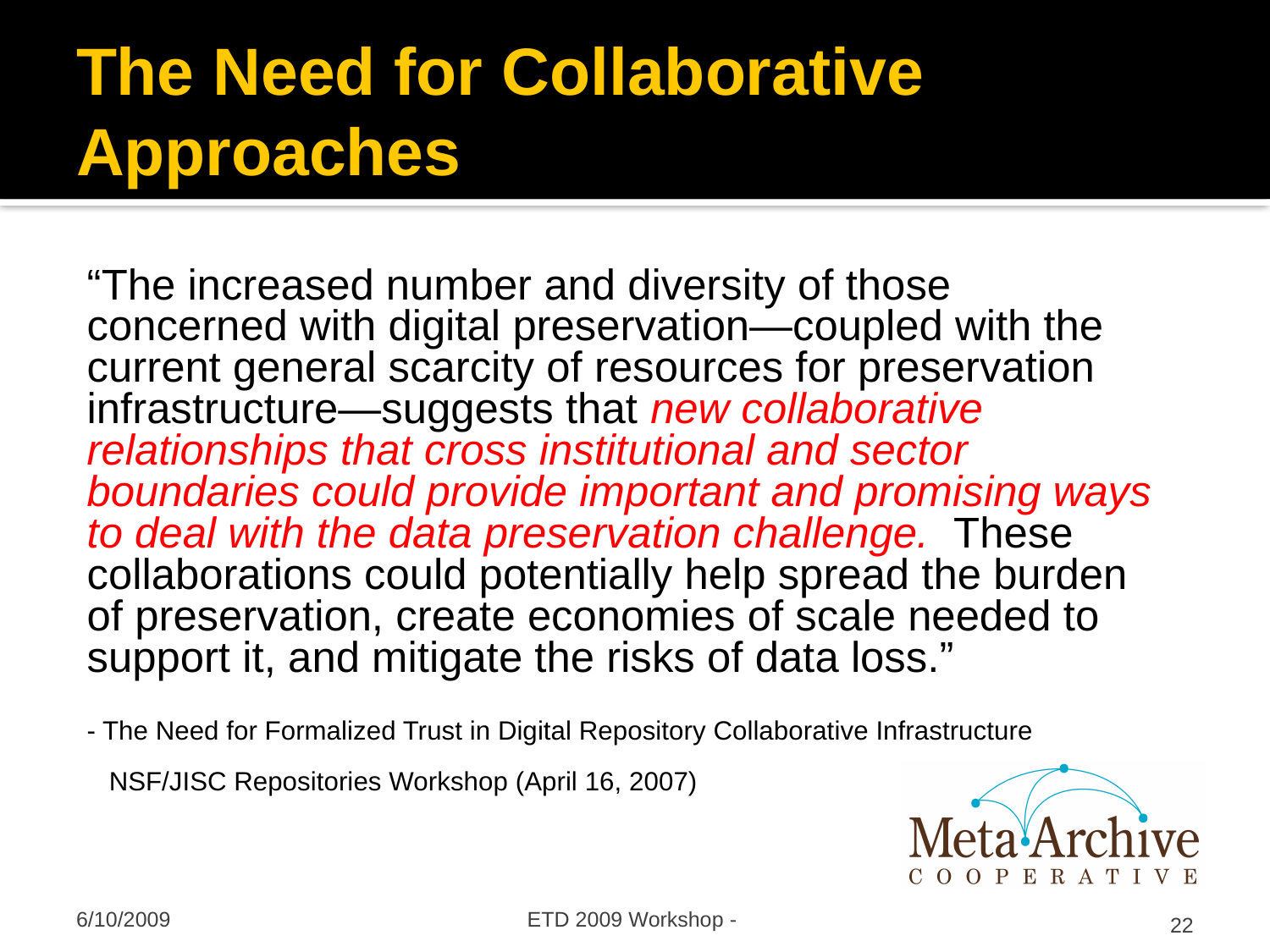

# The Need for Collaborative Approaches
	“The increased number and diversity of those concerned with digital preservation—coupled with the current general scarcity of resources for preservation infrastructure—suggests that new collaborative relationships that cross institutional and sector boundaries could provide important and promising ways to deal with the data preservation challenge.  These collaborations could potentially help spread the burden of preservation, create economies of scale needed to support it, and mitigate the risks of data loss.”

	- The Need for Formalized Trust in Digital Repository Collaborative Infrastructure

	   NSF/JISC Repositories Workshop (April 16, 2007)

6/10/2009
ETD 2009 Workshop -
22